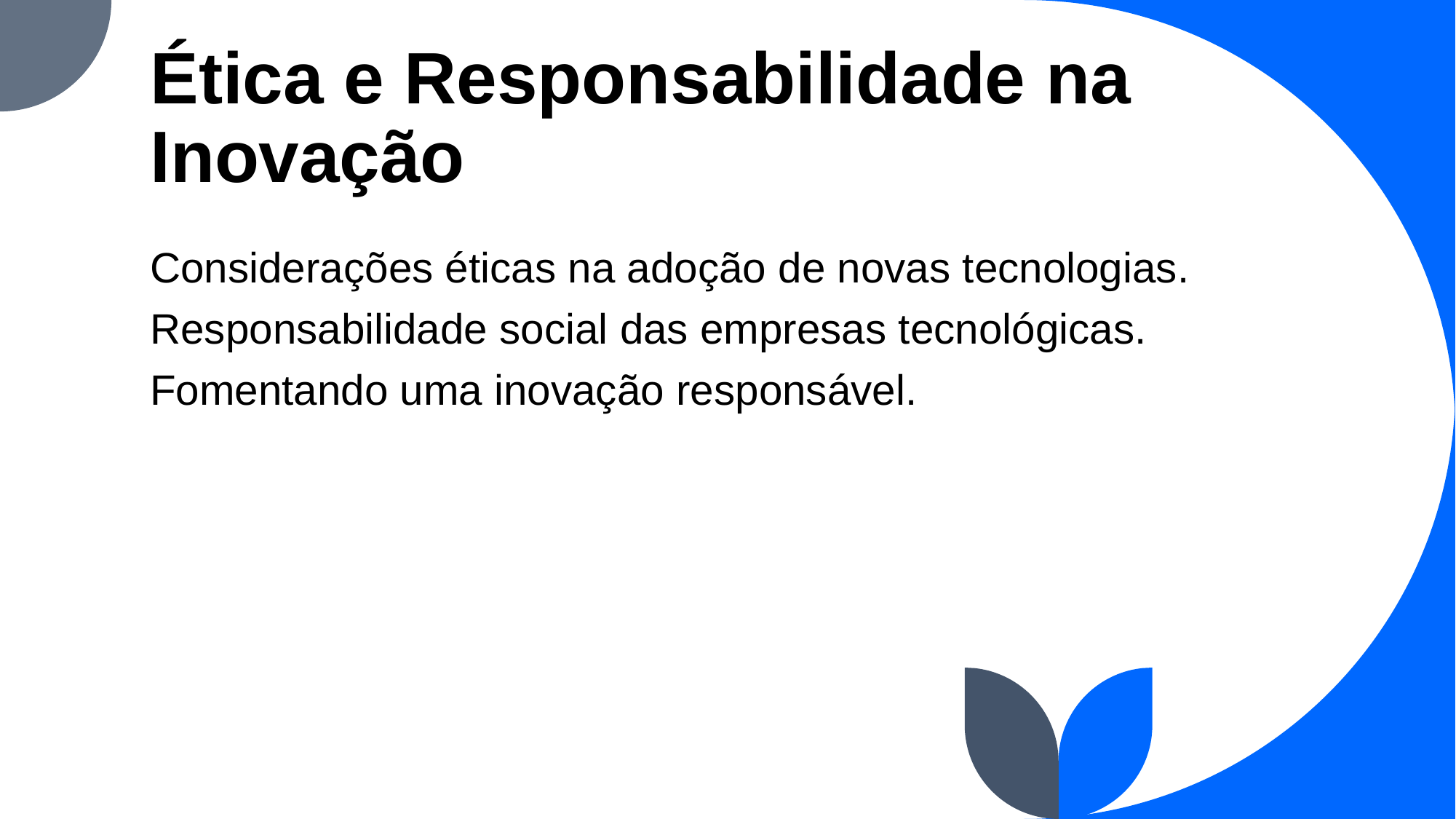

# Ética e Responsabilidade na Inovação
Considerações éticas na adoção de novas tecnologias.
Responsabilidade social das empresas tecnológicas.
Fomentando uma inovação responsável.